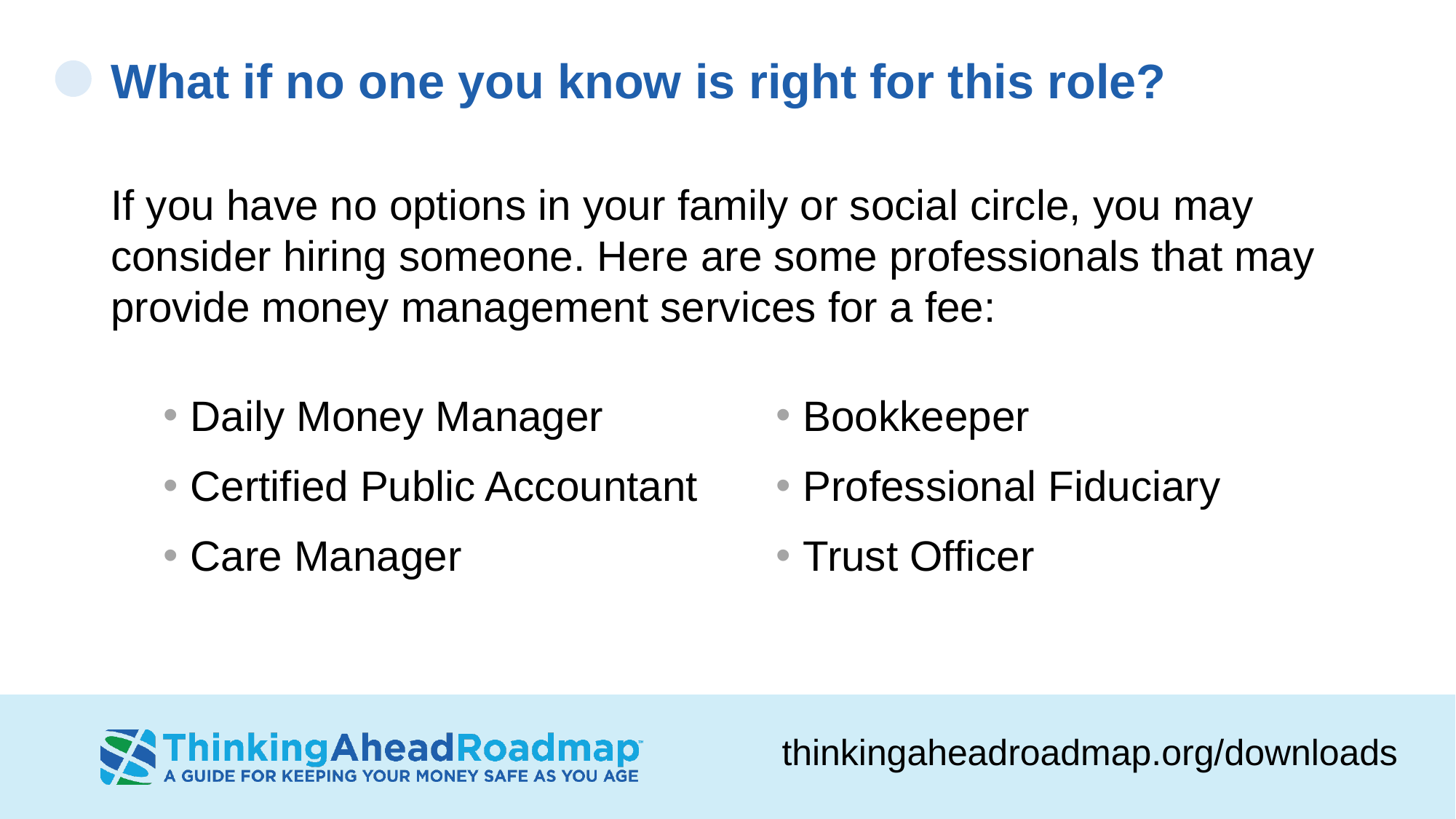

# What if no one you know is right for this role?

If you have no options in your family or social circle, you may consider hiring someone. Here are some professionals that may provide money management services for a fee:

Daily Money Manager
Certified Public Accountant
Care Manager

Bookkeeper
Professional Fiduciary
Trust Officer

thinkingaheadroadmap.org/downloads